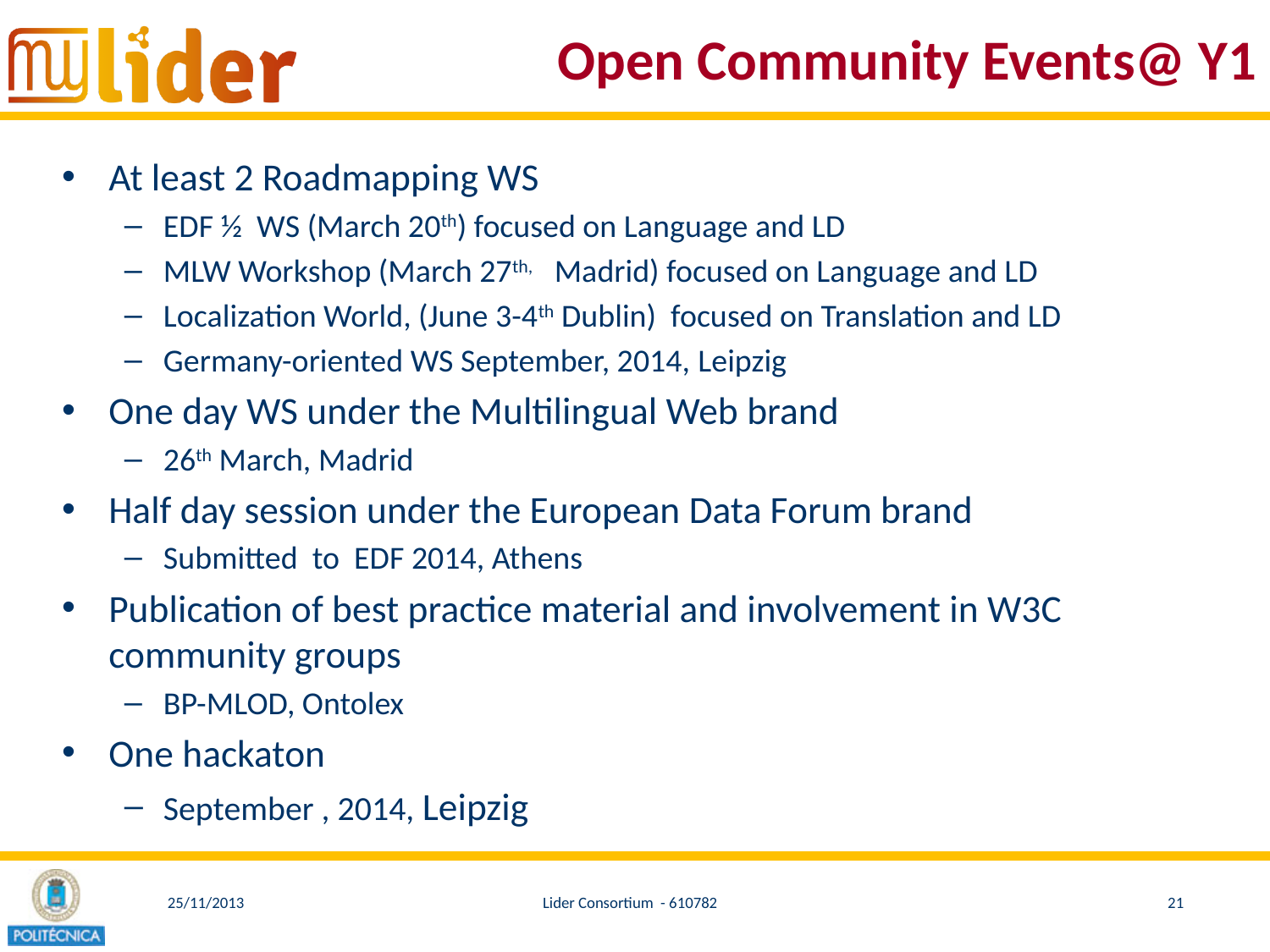

# Open Community Events@ Y1
At least 2 Roadmapping WS
EDF ½  WS (March 20th) focused on Language and LD
MLW Workshop (March 27th,   Madrid) focused on Language and LD
Localization World, (June 3-4th Dublin)  focused on Translation and LD
Germany-oriented WS September, 2014, Leipzig
One day WS under the Multilingual Web brand
26th March, Madrid
Half day session under the European Data Forum brand
Submitted  to  EDF 2014, Athens
Publication of best practice material and involvement in W3C community groups
BP-MLOD, Ontolex
One hackaton
September , 2014, Leipzig